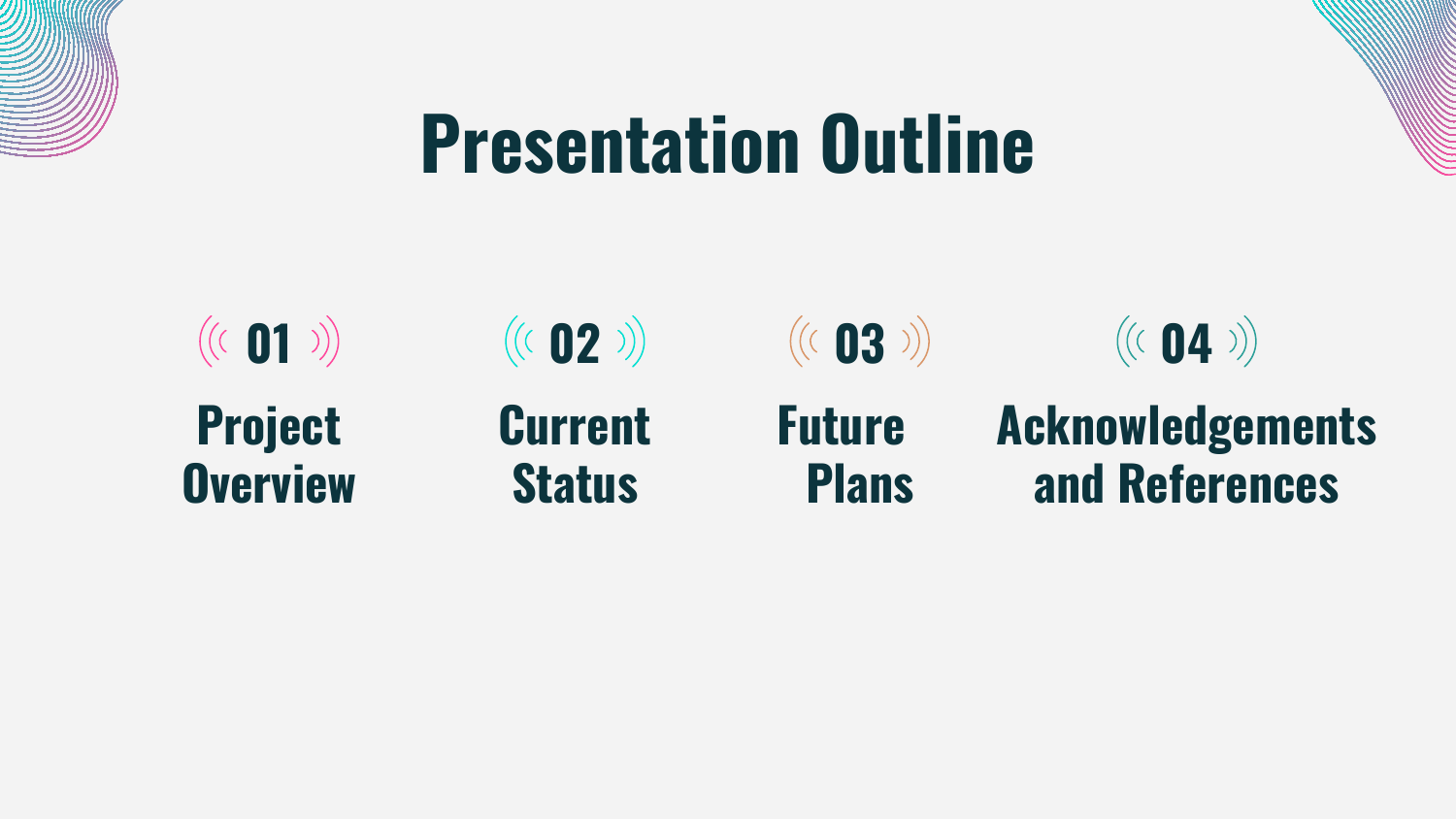

# Presentation Outline
01
02
03
04

Project Overview
Current Status
Future    Plans
Acknowledgements and References